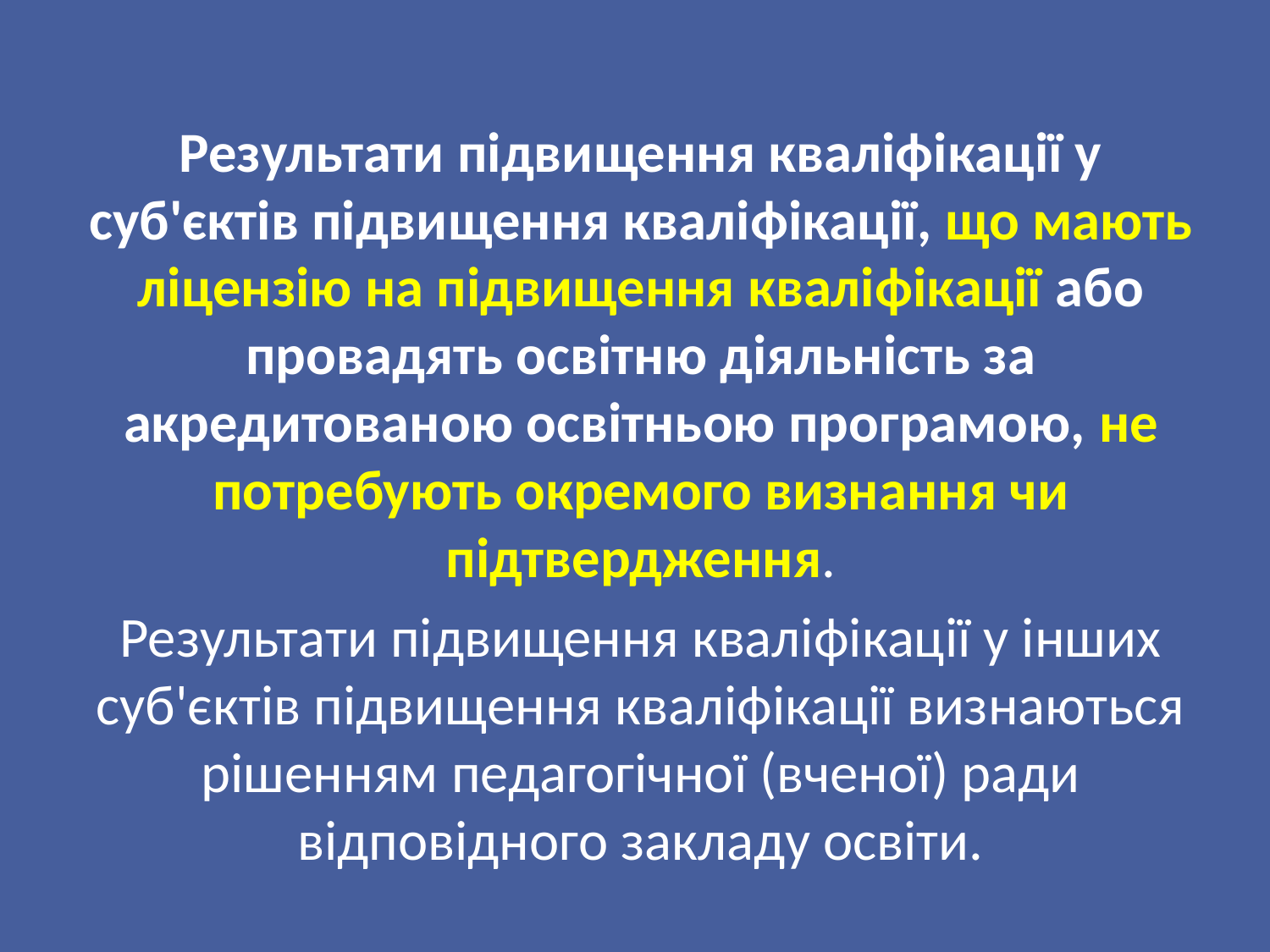

Результати підвищення кваліфікації у суб'єктів підвищення кваліфікації, що мають ліцензію на підвищення кваліфікації або провадять освітню діяльність за акредитованою освітньою програмою, не потребують окремого визнання чи підтвердження.
Результати підвищення кваліфікації у інших суб'єктів підвищення кваліфікації визнаються рішенням педагогічної (вченої) ради відповідного закладу освіти.